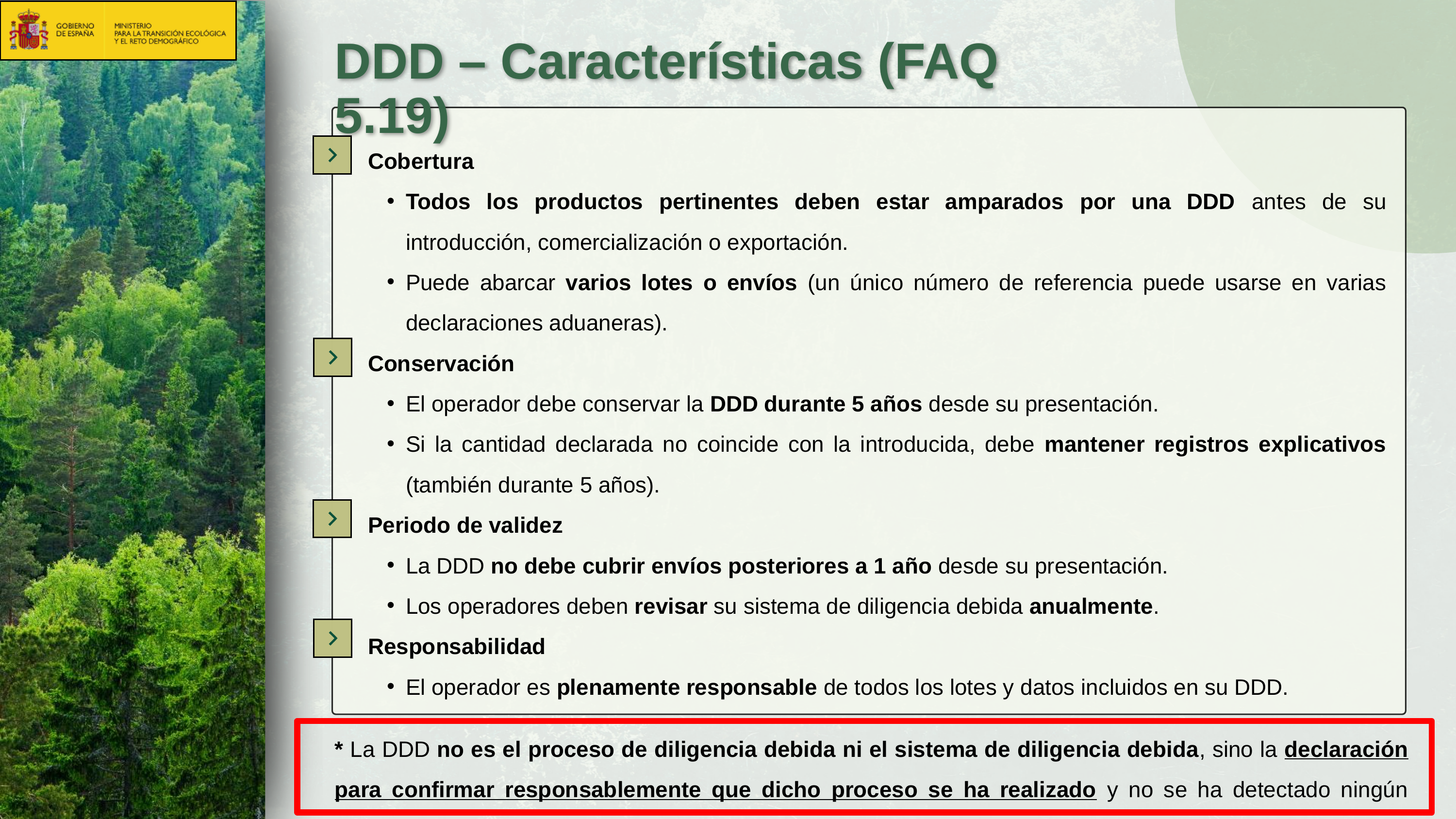

DDD – Características (FAQ 5.19)

Cobertura
Todos los productos pertinentes deben estar amparados por una DDD antes de su introducción, comercialización o exportación.
Puede abarcar varios lotes o envíos (un único número de referencia puede usarse en varias declaraciones aduaneras).
Conservación
El operador debe conservar la DDD durante 5 años desde su presentación.
Si la cantidad declarada no coincide con la introducida, debe mantener registros explicativos (también durante 5 años).
Periodo de validez
La DDD no debe cubrir envíos posteriores a 1 año desde su presentación.
Los operadores deben revisar su sistema de diligencia debida anualmente.
Responsabilidad
El operador es plenamente responsable de todos los lotes y datos incluidos en su DDD.

* La DDD no es el proceso de diligencia debida ni el sistema de diligencia debida, sino la declaración para confirmar responsablemente que dicho proceso se ha realizado y no se ha detectado ningún riesgo o este es despreciable.